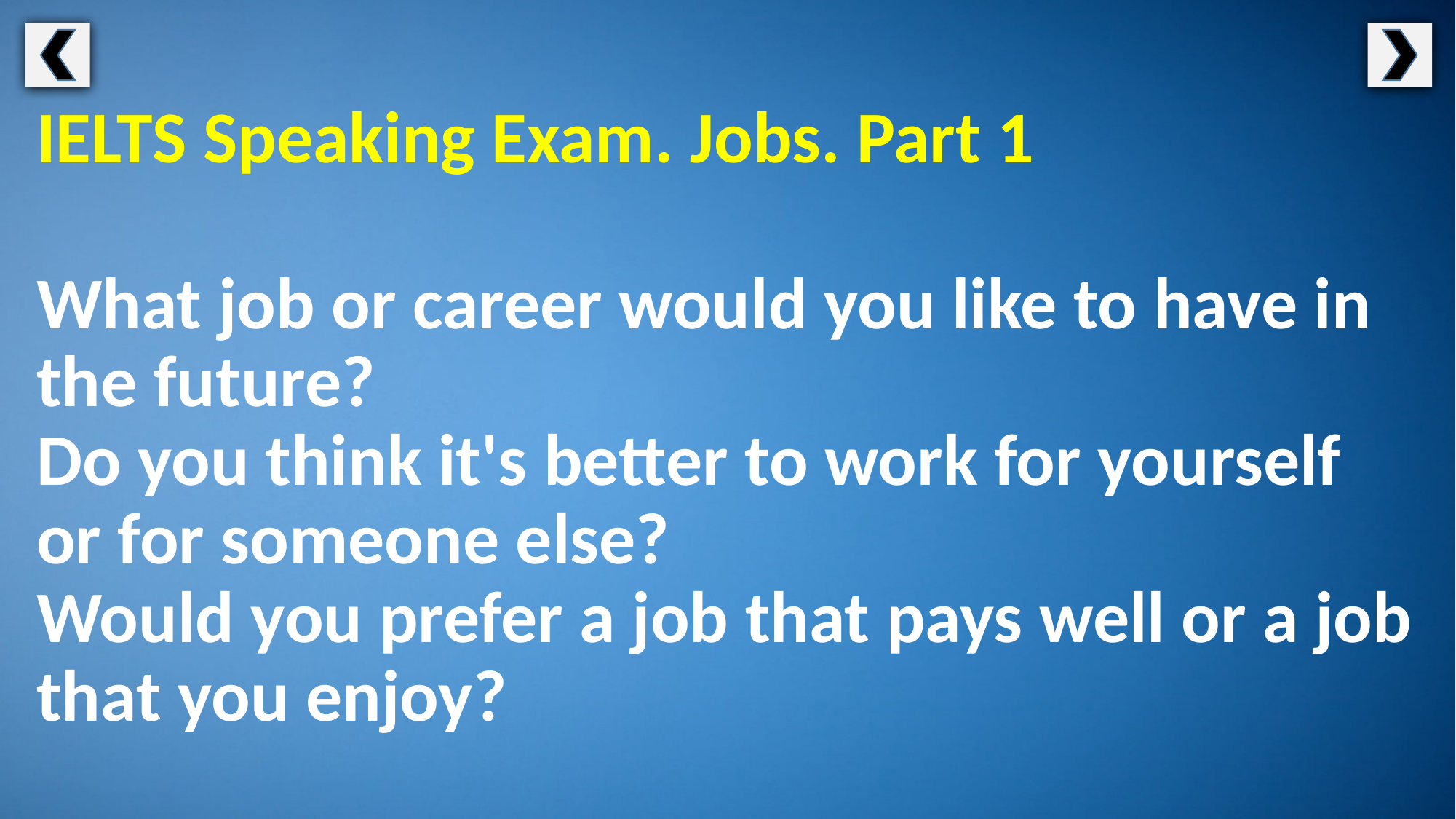

IELTS Speaking Exam. Jobs. Part 1
What job or career would you like to have in the future?
Do you think it's better to work for yourself or for someone else?
Would you prefer a job that pays well or a job that you enjoy?